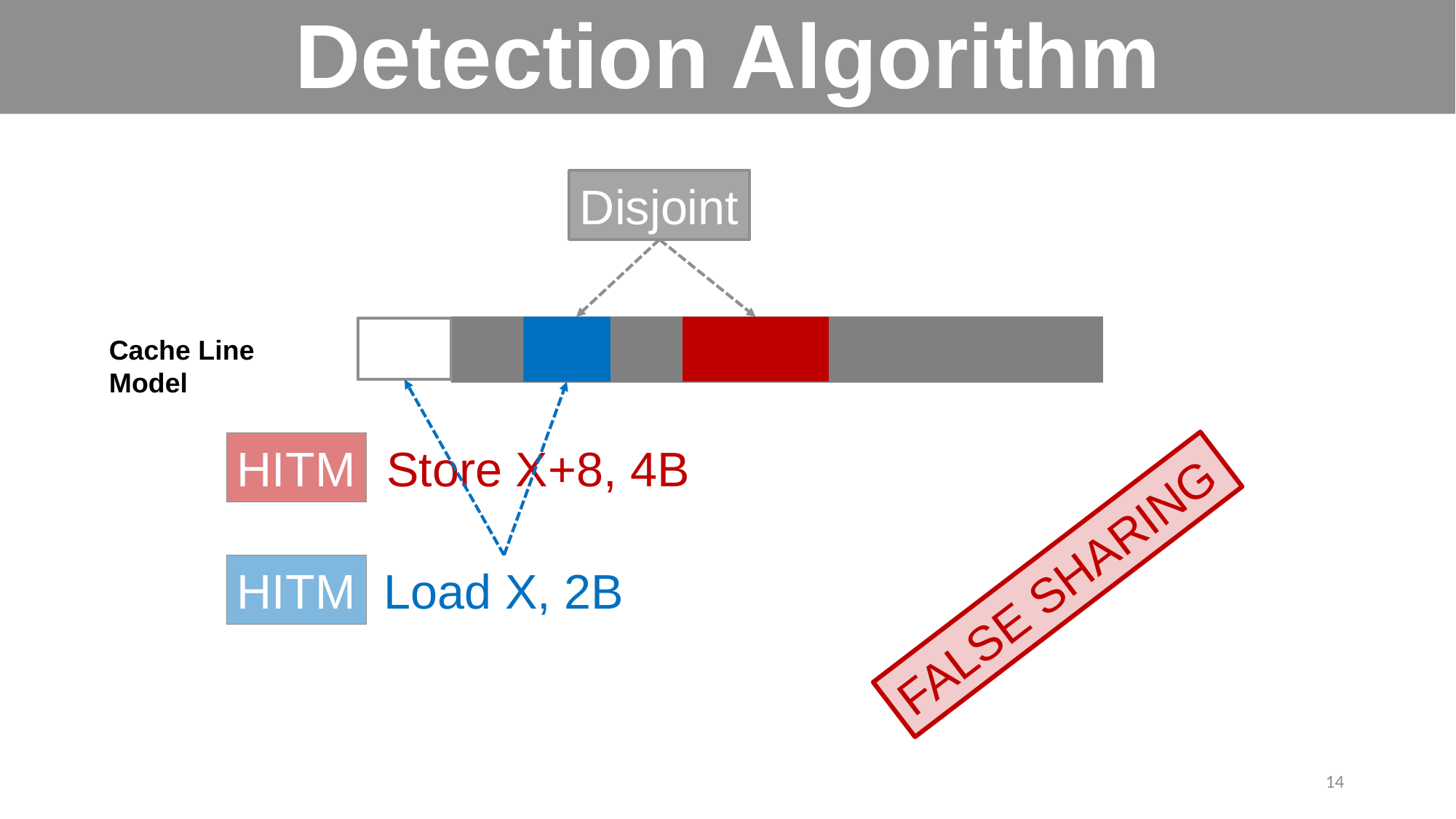

# Detection Algorithm
Disjoint

W
Cache Line Model
HITM
Store X+8, 4B
FALSE SHARING
HITM
Load X, 2B
14